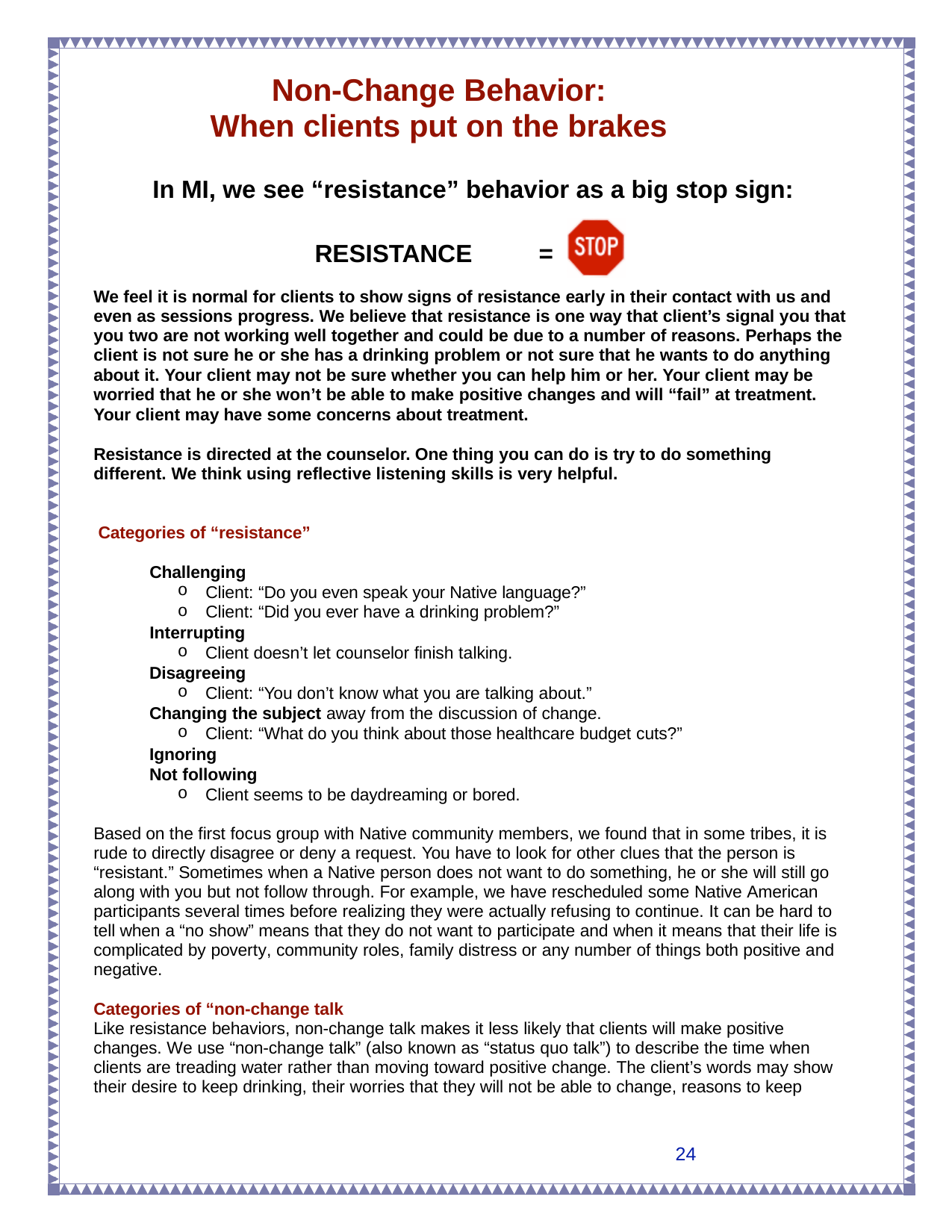

# Non-Change Behavior: When clients put on the brakes
In MI, we see “resistance” behavior as a big stop sign:

RESISTANCE	=
We feel it is normal for clients to show signs of resistance early in their contact with us and even as sessions progress. We believe that resistance is one way that client’s signal you that you two are not working well together and could be due to a number of reasons. Perhaps the client is not sure he or she has a drinking problem or not sure that he wants to do anything about it. Your client may not be sure whether you can help him or her. Your client may be worried that he or she won’t be able to make positive changes and will “fail” at treatment.
Your client may have some concerns about treatment.

Resistance is directed at the counselor. One thing you can do is try to do something different. We think using reflective listening skills is very helpful.

Categories of “resistance”

Challenging
Client: “Do you even speak your Native language?”
Client: “Did you ever have a drinking problem?”
Interrupting
Client doesn’t let counselor finish talking.
Disagreeing
Client: “You don’t know what you are talking about.”
Changing the subject away from the discussion of change.
Client: “What do you think about those healthcare budget cuts?”
Ignoring
Not following
Client seems to be daydreaming or bored.

Based on the first focus group with Native community members, we found that in some tribes, it is rude to directly disagree or deny a request. You have to look for other clues that the person is “resistant.” Sometimes when a Native person does not want to do something, he or she will still go along with you but not follow through. For example, we have rescheduled some Native American participants several times before realizing they were actually refusing to continue. It can be hard to tell when a “no show” means that they do not want to participate and when it means that their life is complicated by poverty, community roles, family distress or any number of things both positive and negative.

Categories of “non-change talk
Like resistance behaviors, non-change talk makes it less likely that clients will make positive changes. We use “non-change talk” (also known as “status quo talk”) to describe the time when clients are treading water rather than moving toward positive change. The client’s words may show their desire to keep drinking, their worries that they will not be able to change, reasons to keep